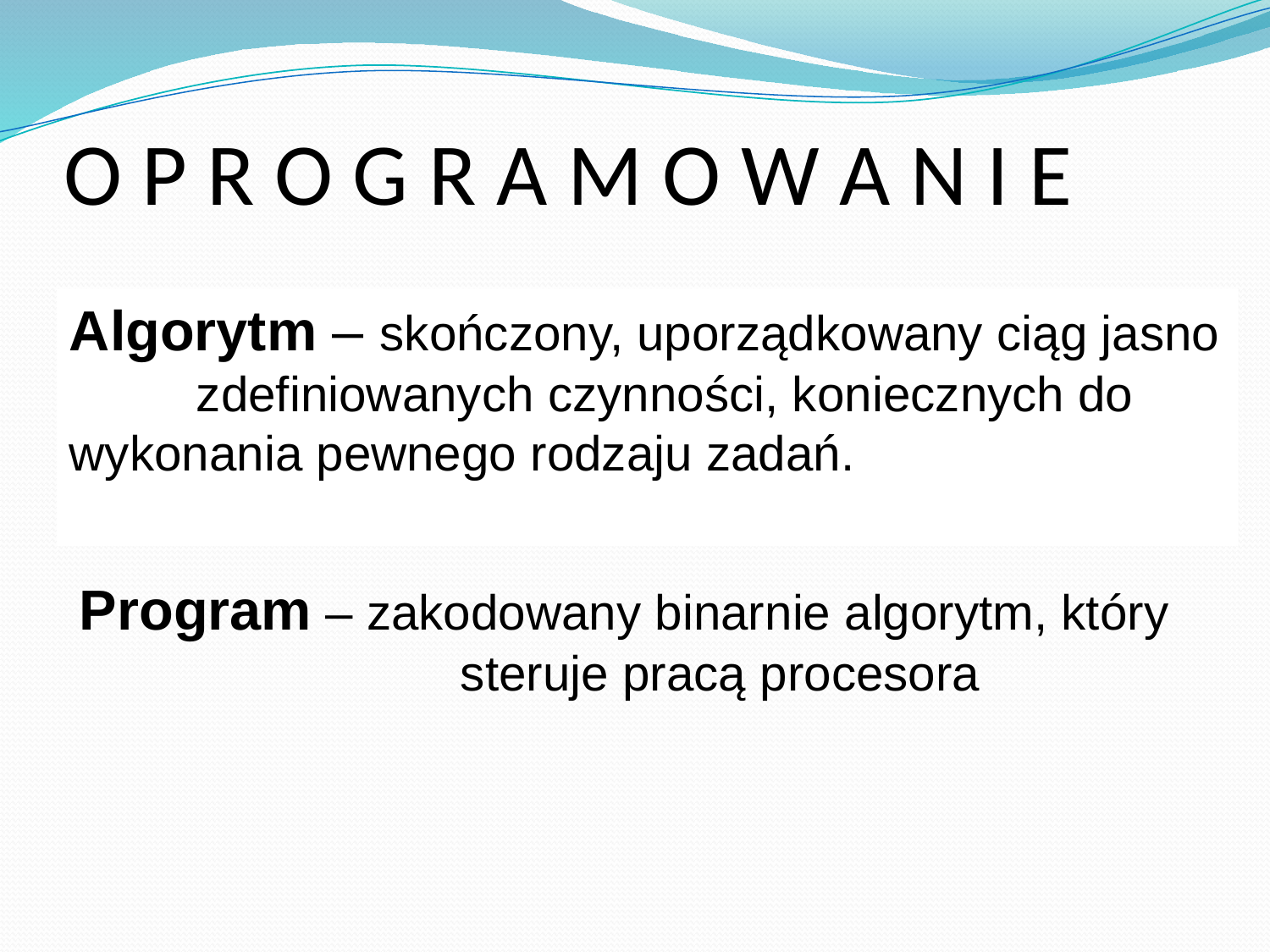

# O P R O G R A M O W A N I E
Algorytm – skończony, uporządkowany ciąg jasno  	zdefiniowanych czynności, koniecznych do 	wykonania pewnego rodzaju zadań.

Algorytm – opis procesu przetwarzania informacji
Program – zakodowany binarnie algorytm, który 			steruje pracą procesora